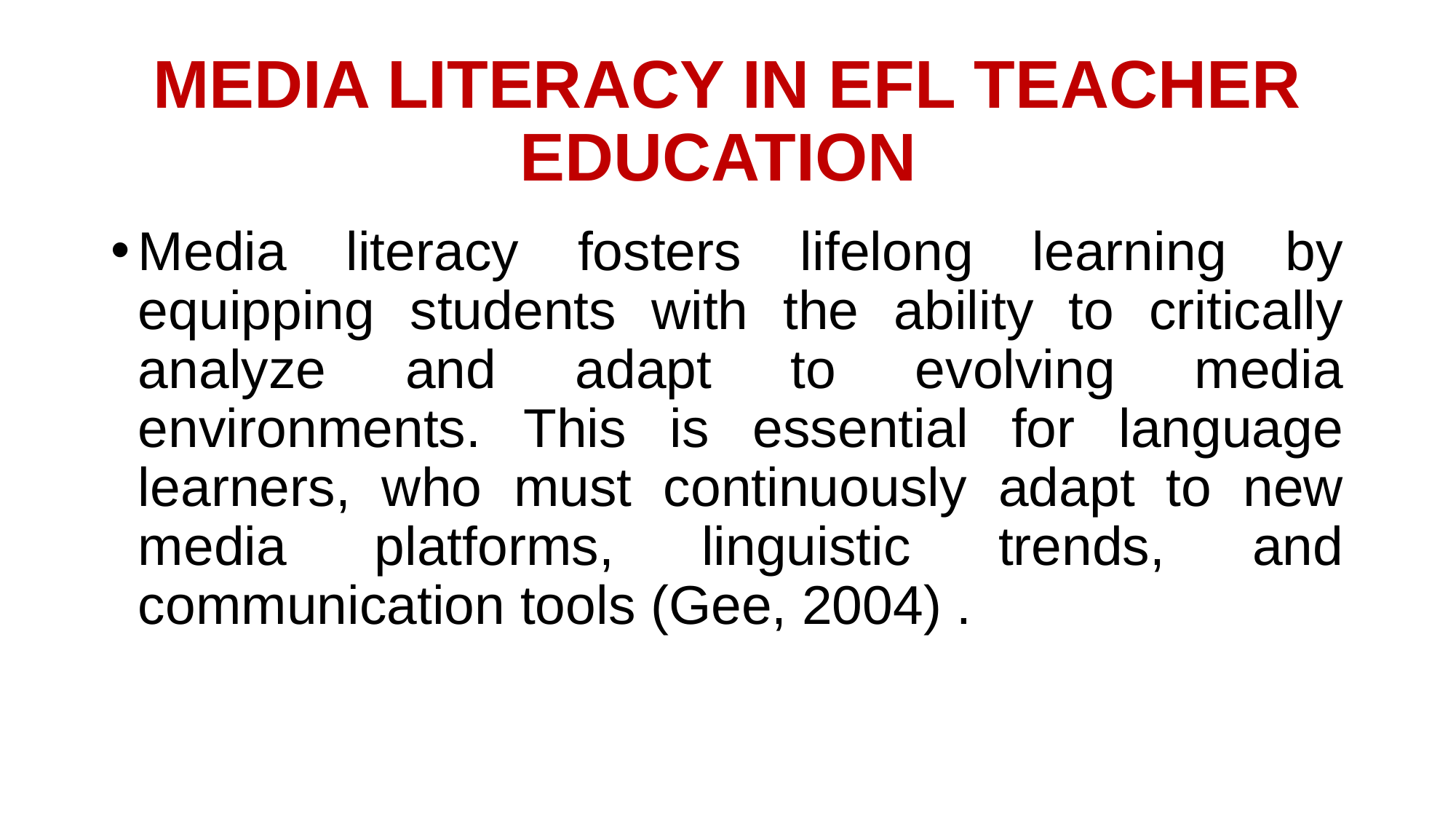

# MEDIA LITERACY IN EFL TEACHER EDUCATION
Media literacy fosters lifelong learning by equipping students with the ability to critically analyze and adapt to evolving media environments. This is essential for language learners, who must continuously adapt to new media platforms, linguistic trends, and communication tools (Gee, 2004) .